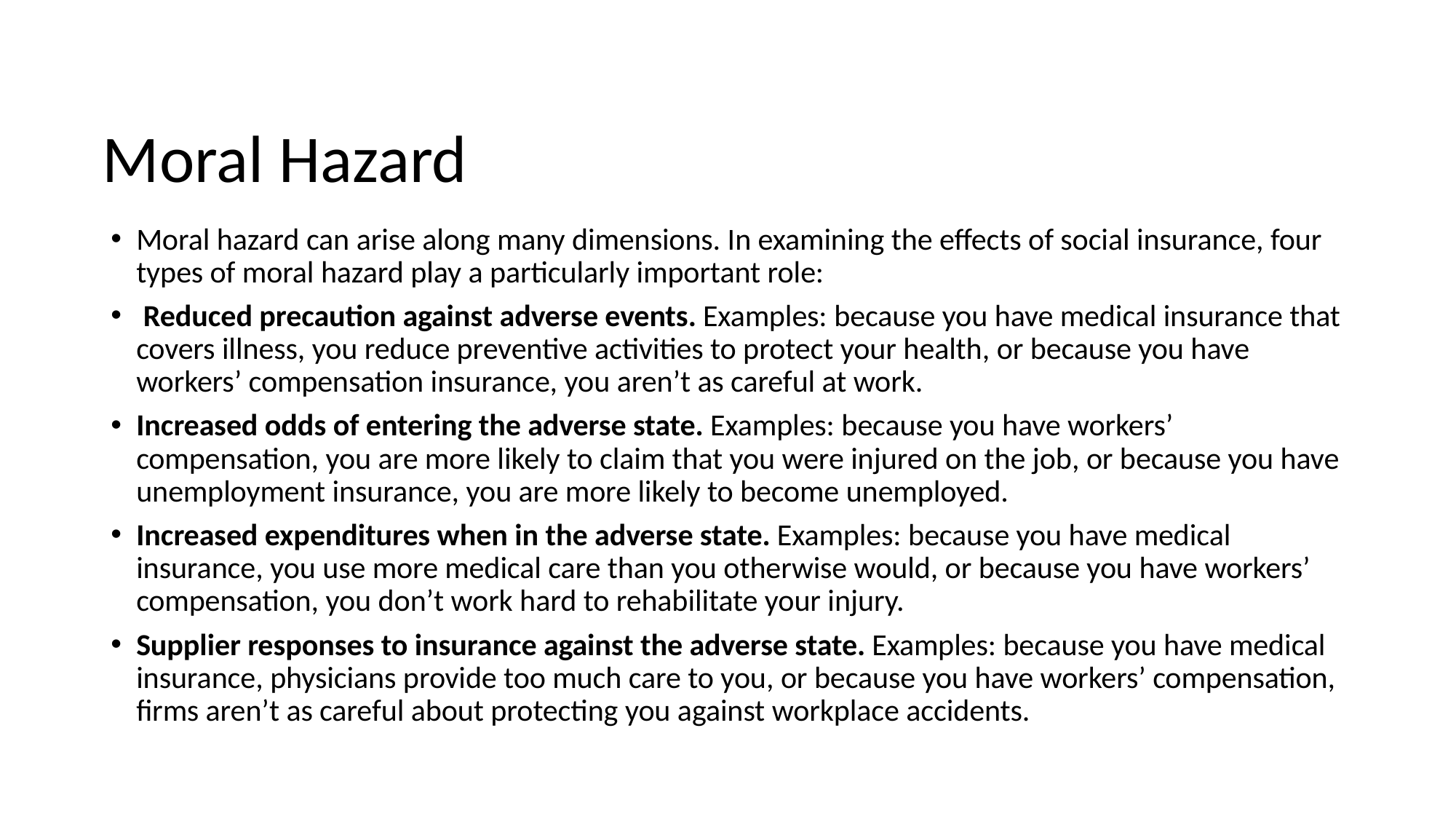

# Moral Hazard
Moral hazard can arise along many dimensions. In examining the effects of social insurance, four types of moral hazard play a particularly important role:
 Reduced precaution against adverse events. Examples: because you have medical insurance that covers illness, you reduce preventive activities to protect your health, or because you have workers’ compensation insurance, you aren’t as careful at work.
Increased odds of entering the adverse state. Examples: because you have workers’ compensation, you are more likely to claim that you were injured on the job, or because you have unemployment insurance, you are more likely to become unemployed.
Increased expenditures when in the adverse state. Examples: because you have medical insurance, you use more medical care than you otherwise would, or because you have workers’ compensation, you don’t work hard to rehabilitate your injury.
Supplier responses to insurance against the adverse state. Examples: because you have medical insurance, physicians provide too much care to you, or because you have workers’ compensation, firms aren’t as careful about protecting you against workplace accidents.